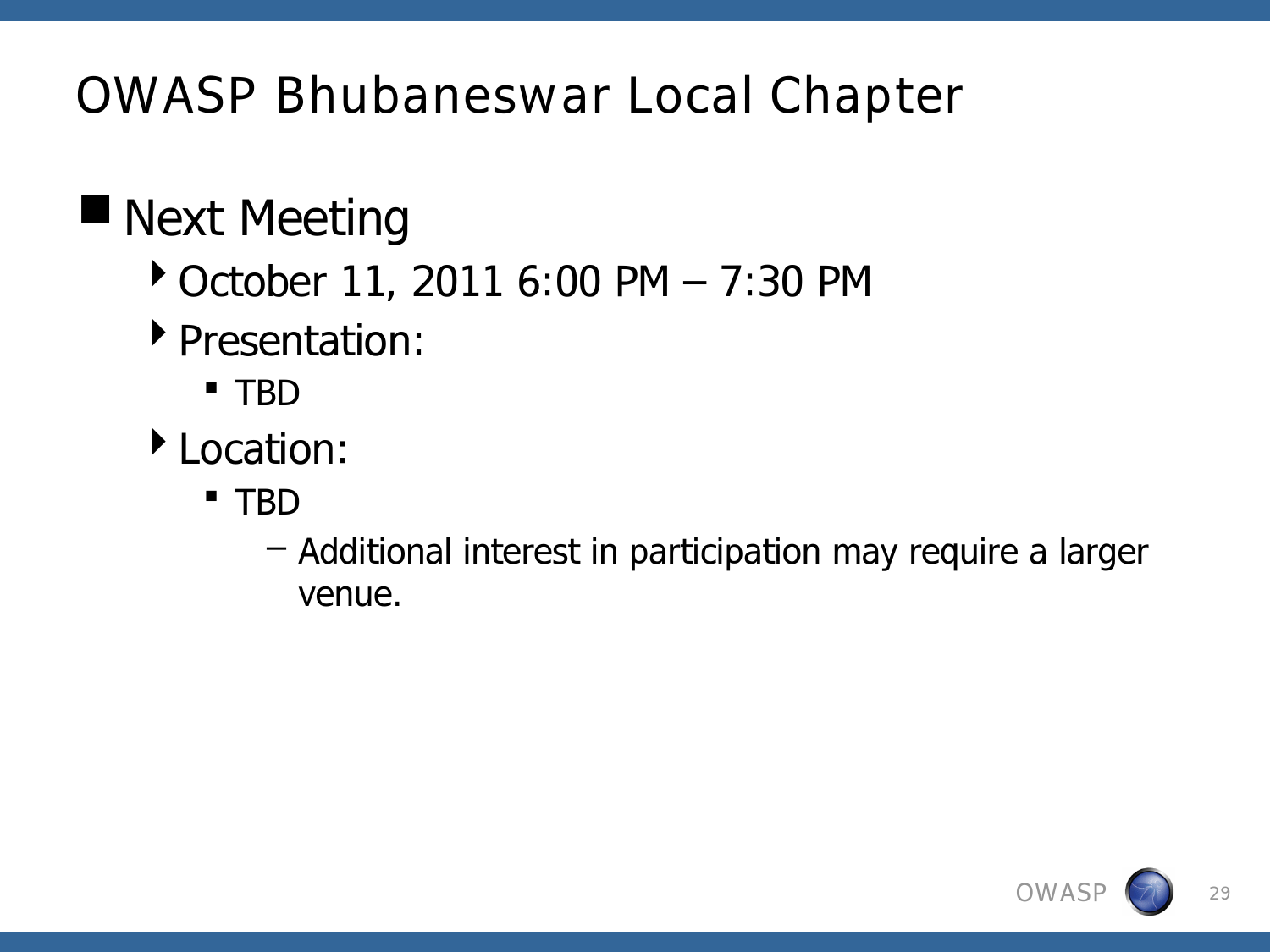

# OWASP Bhubaneswar Local Chapter
Next Meeting
October 11, 2011 6:00 PM – 7:30 PM
Presentation:
TBD
Location:
TBD
Additional interest in participation may require a larger venue.

29